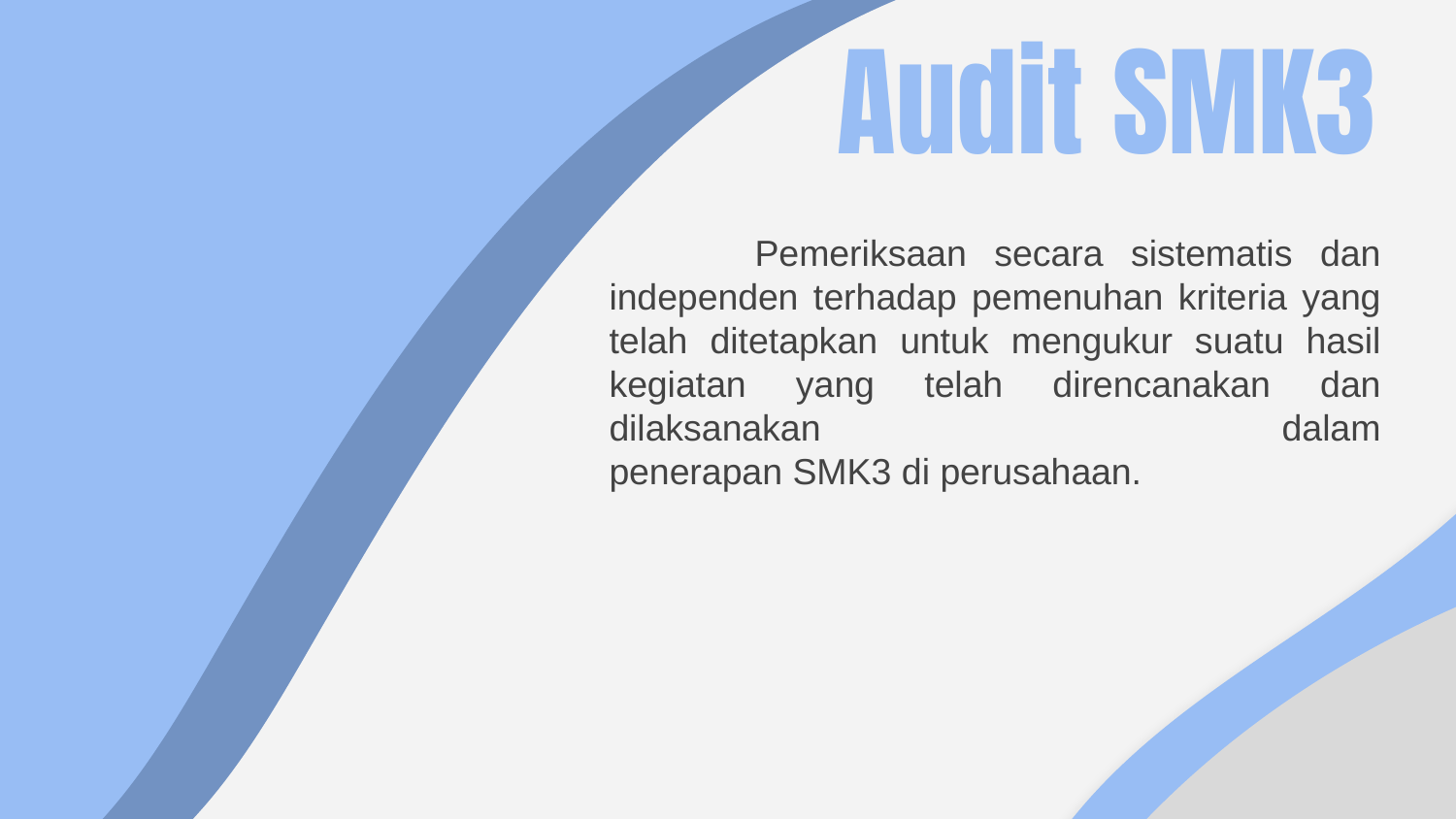

Audit SMK3
# Pemeriksaan secara sistematis dan independen terhadap pemenuhan kriteria yang telah ditetapkan untuk mengukur suatu hasil kegiatan yang telah direncanakan dan dilaksanakan dalam penerapan SMK3 di perusahaan.